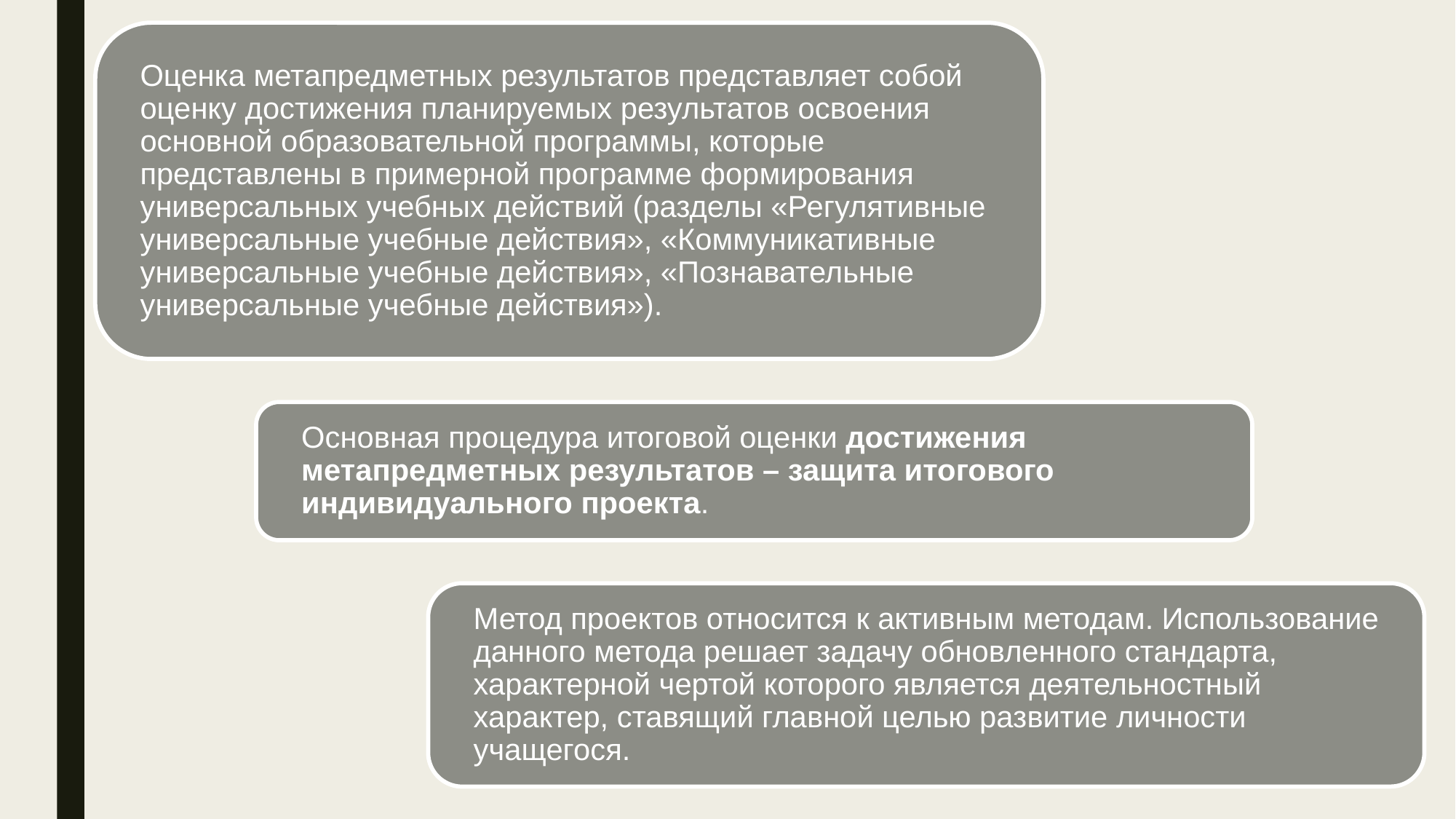

Оценка метапредметных результатов представляет собой оценку достижения планируемых результатов освоения основной образовательной программы, которые представлены в примерной программе формирования универсальных учебных действий (разделы «Регулятивные универсальные учебные действия», «Коммуникативные универсальные учебные действия», «Познавательные универсальные учебные действия»).

Основная процедура итоговой оценки достижения метапредметных результатов – защита итогового индивидуального проекта.

Метод проектов относится к активным методам. Использование данного метода решает задачу обновленного стандарта, характерной чертой которого является деятельностный характер, ставящий главной целью развитие личности учащегося.